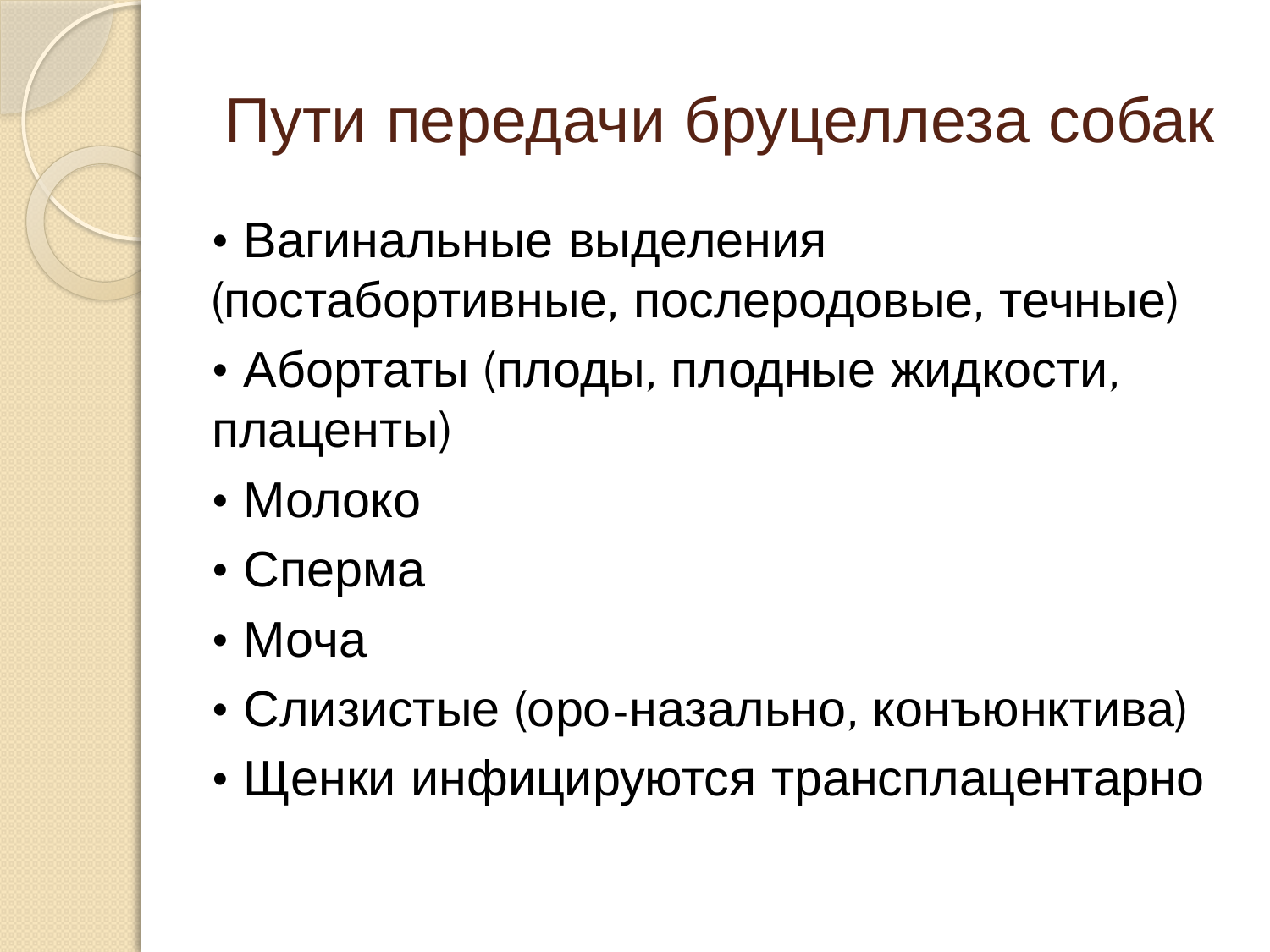

# Пути передачи бруцеллеза собак
• Вагинальные выделения (постабортивные, послеродовые, течные)
• Абортаты (плоды, плодные жидкости, плаценты)
• Молоко
• Сперма
• Моча
• Слизистые (оро-назально, конъюнктива)
• Щенки инфицируются трансплацентарно